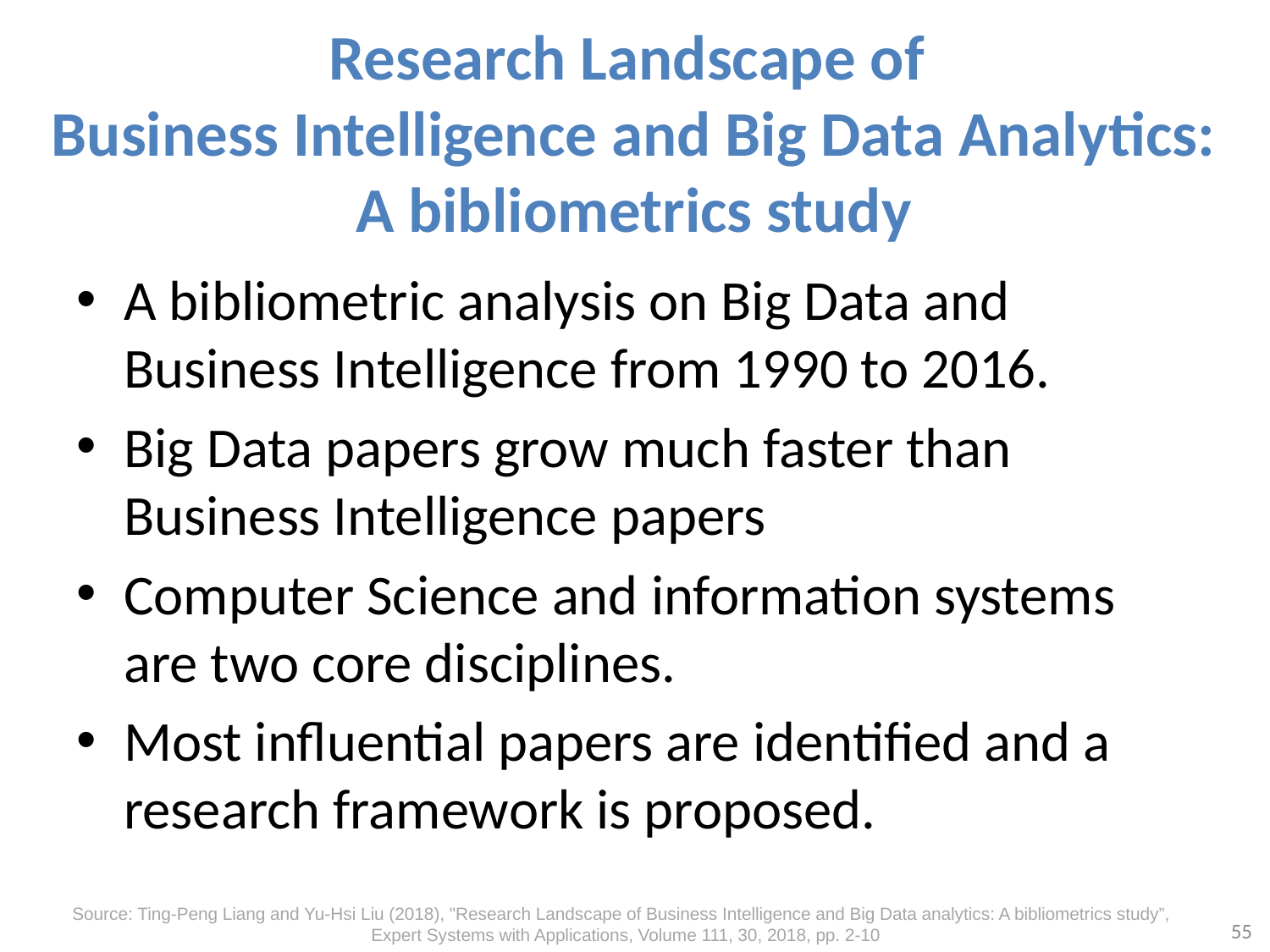

# Research Landscape of Business Intelligence and Big Data Analytics: A bibliometrics study
A bibliometric analysis on Big Data and Business Intelligence from 1990 to 2016.
Big Data papers grow much faster than Business Intelligence papers
Computer Science and information systems are two core disciplines.
Most influential papers are identified and a research framework is proposed.
Source: Ting-Peng Liang and Yu-Hsi Liu (2018), "Research Landscape of Business Intelligence and Big Data analytics: A bibliometrics study”,
Expert Systems with Applications, Volume 111, 30, 2018, pp. 2-10
55